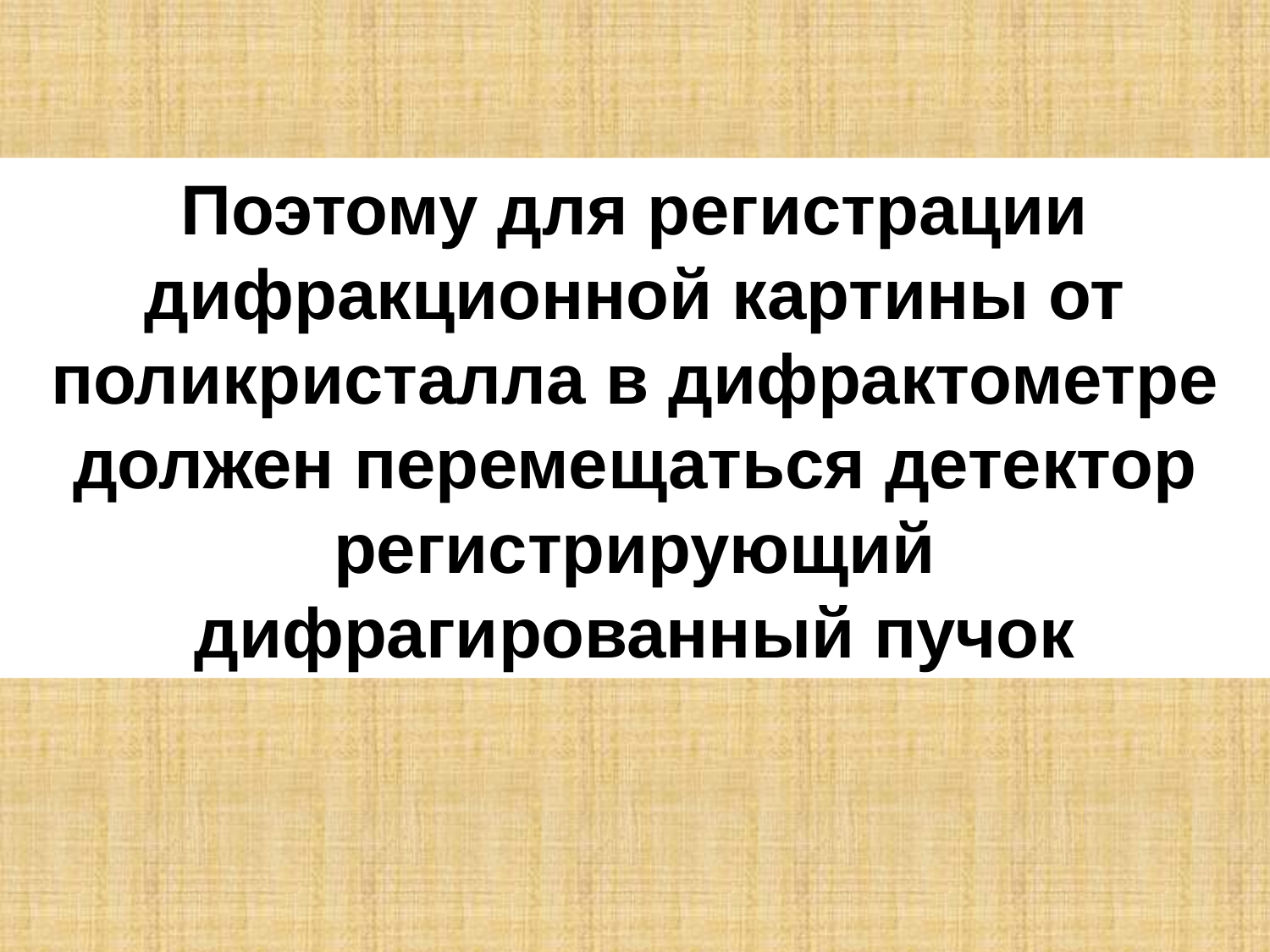

Поэтому для регистрации дифракционной картины от поликристалла в дифрактометре должен перемещаться детектор регистрирующий дифрагированный пучок